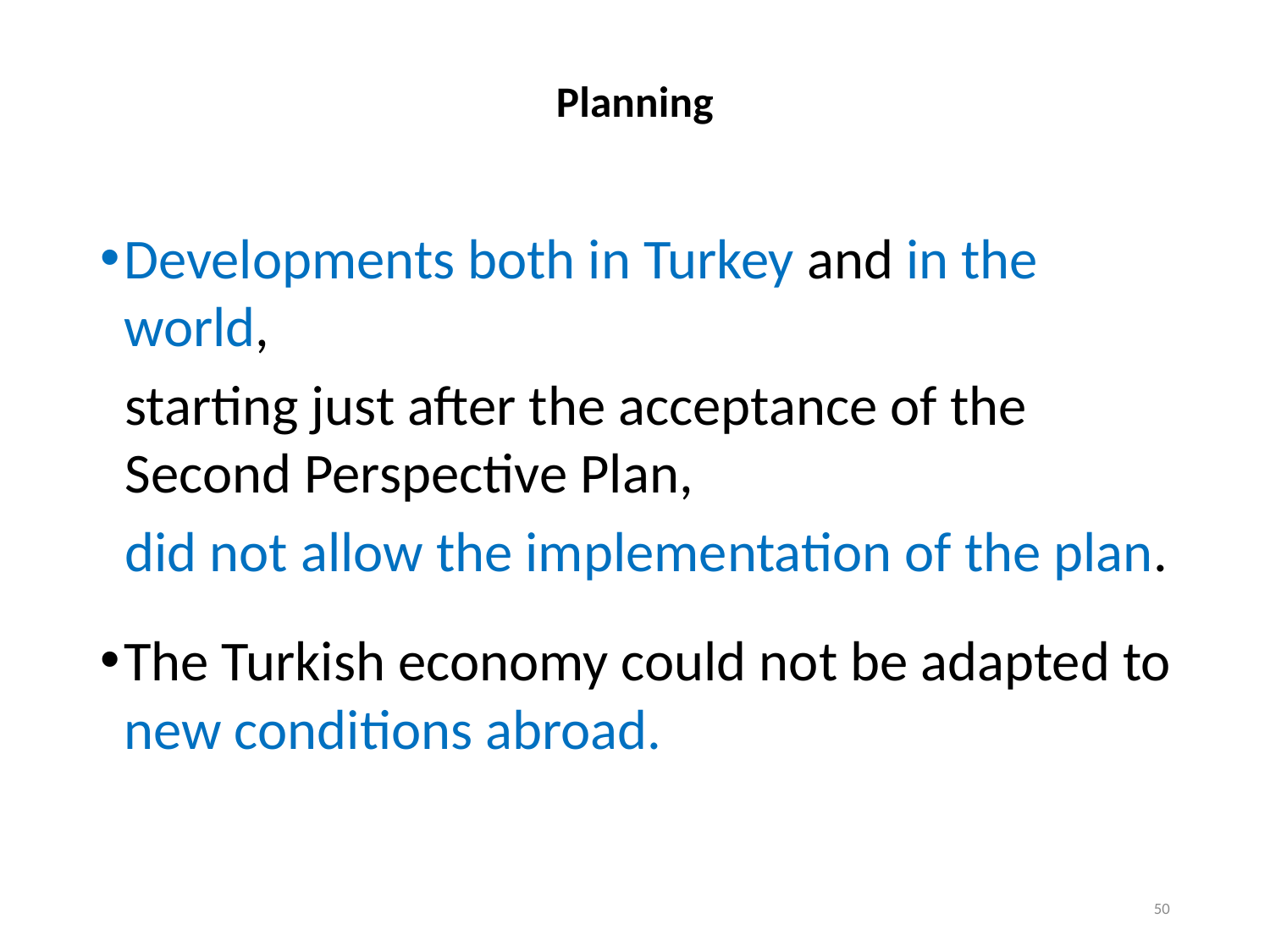

# Planning
Developments both in Turkey and in the world,
starting just after the acceptance of the Second Perspective Plan,
did not allow the implementation of the plan.
The Turkish economy could not be adapted to new conditions abroad.

50